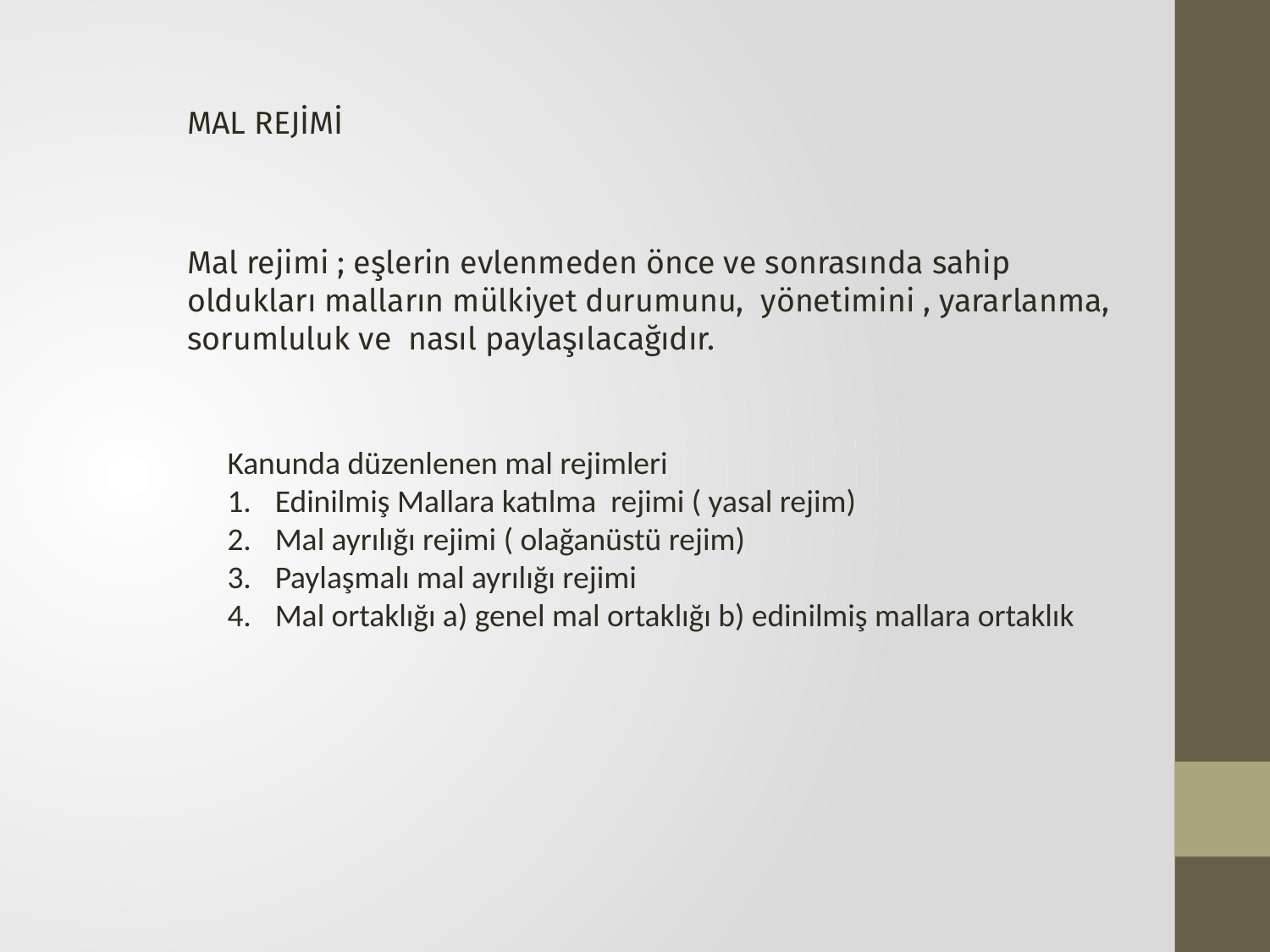

MAL REJİMİ
Mal rejimi ; eşlerin evlenmeden önce ve sonrasında sahip oldukları malların mülkiyet durumunu,  yönetimini , yararlanma, sorumluluk ve  nasıl paylaşılacağıdır.
Kanunda düzenlenen mal rejimleri
Edinilmiş Mallara katılma  rejimi ( yasal rejim)
Mal ayrılığı rejimi ( olağanüstü rejim)
Paylaşmalı mal ayrılığı rejimi
Mal ortaklığı a) genel mal ortaklığı b) edinilmiş mallara ortaklık